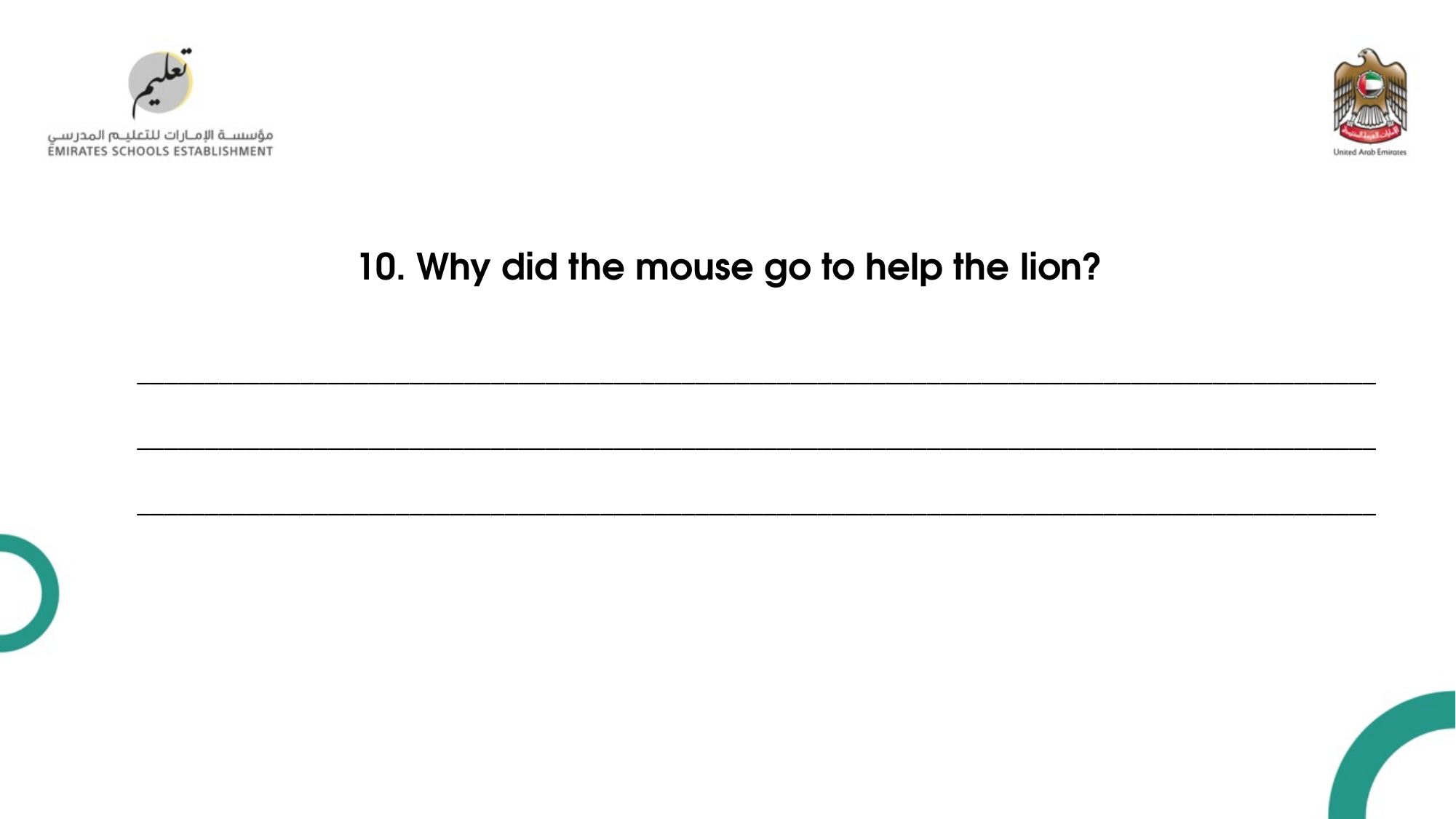

10. Why did the mouse go to help the lion?

___________________________________________________________________________________________

___________________________________________________________________________________________

___________________________________________________________________________________________